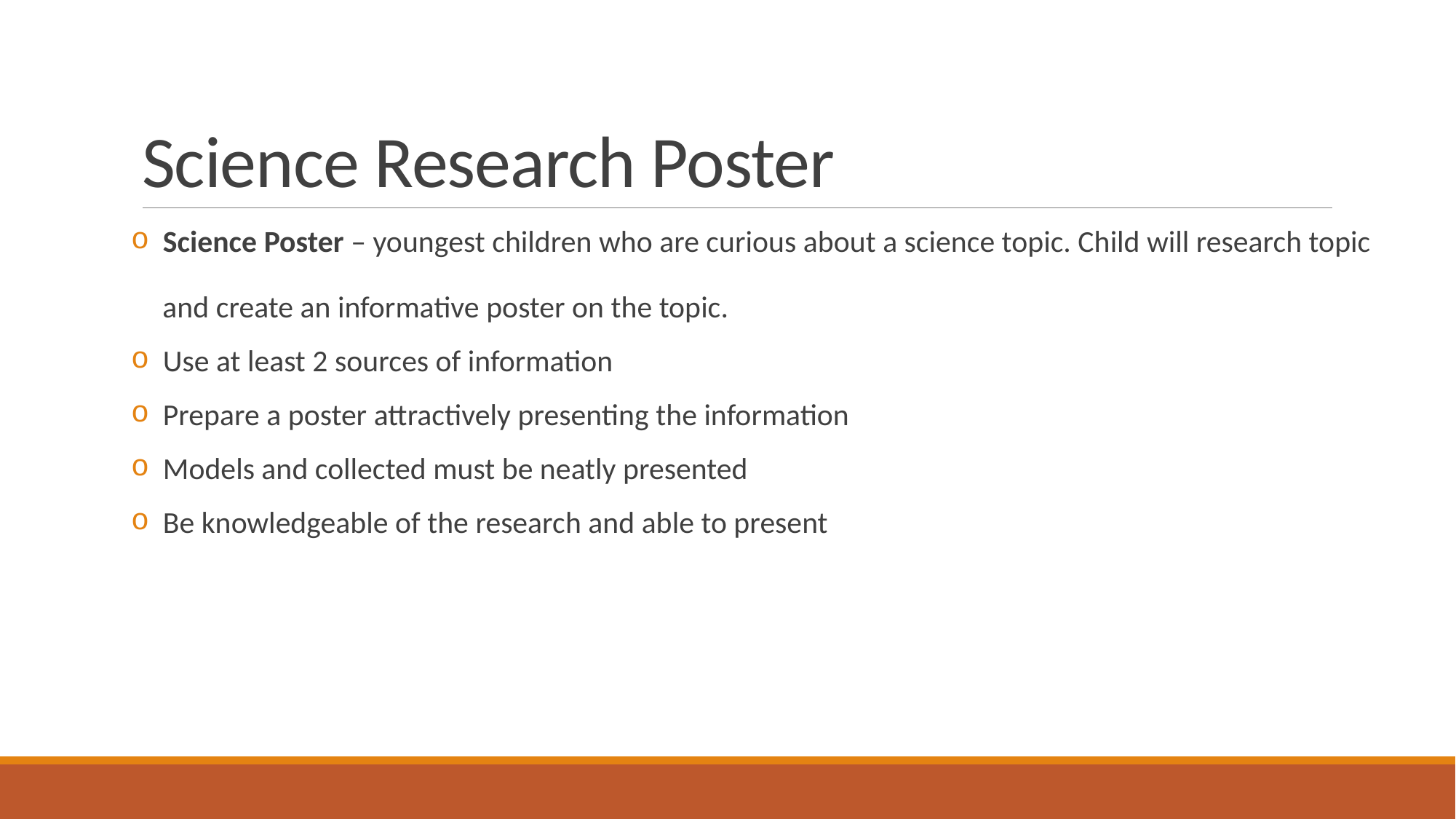

# Science Research Poster
  Science Poster – youngest children who are curious about a science topic. Child will research topic
   and create an informative poster on the topic.
  Use at least 2 sources of information
  Prepare a poster attractively presenting the information
  Models and collected must be neatly presented
  Be knowledgeable of the research and able to present